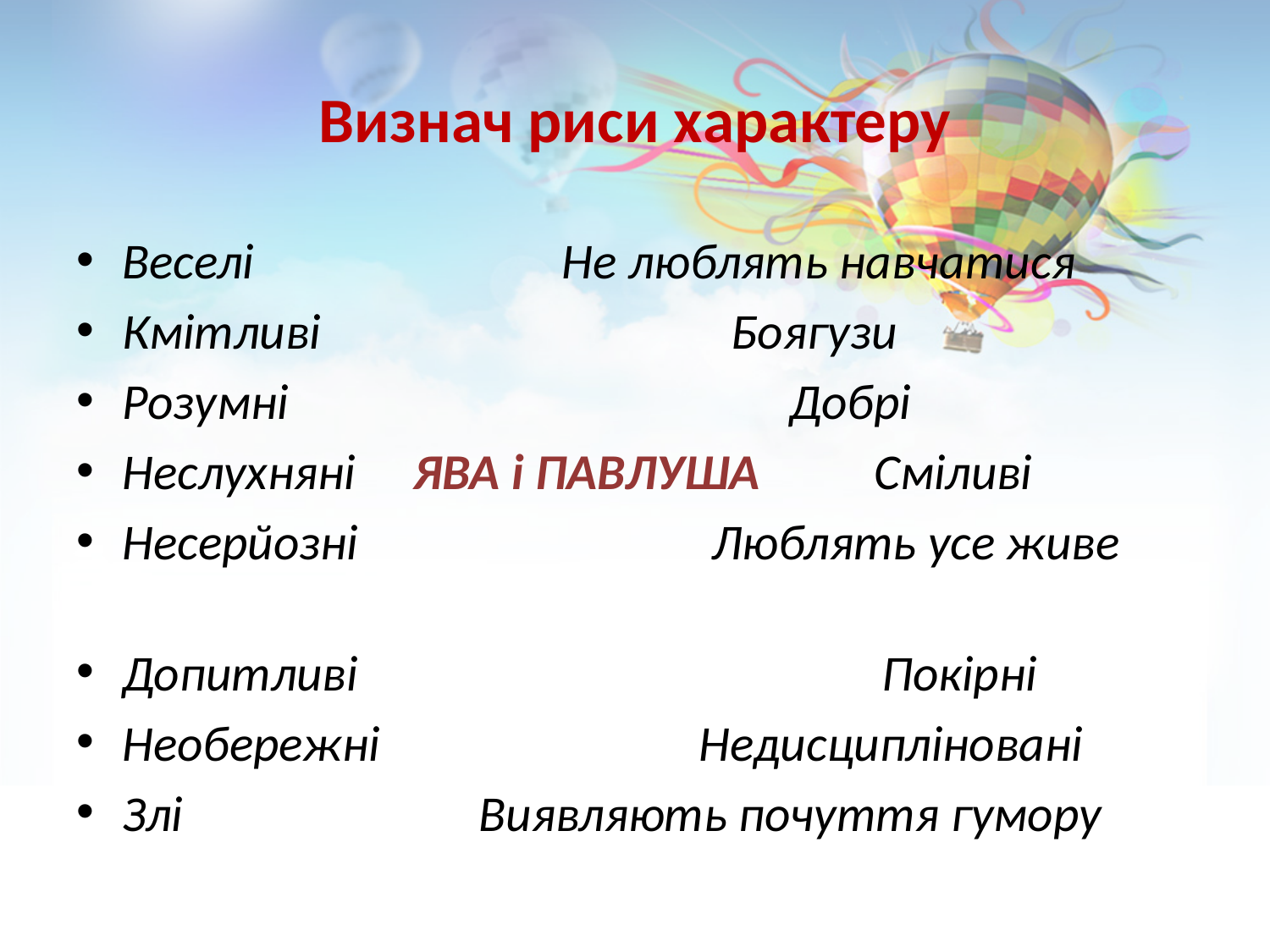

# Визнач риси характеру
Веселі                           Не люблять навчатися
Кмітливі                                    Боягузи
Розумні                                            Добрі
Неслухняні     ЯВА і ПАВЛУША          Сміливі
Несерйозні                               Люблять усе живе
Допитливі                                              Покірні
Необережні                            Недисципліновані
Злі                          Виявляють почуття гумору